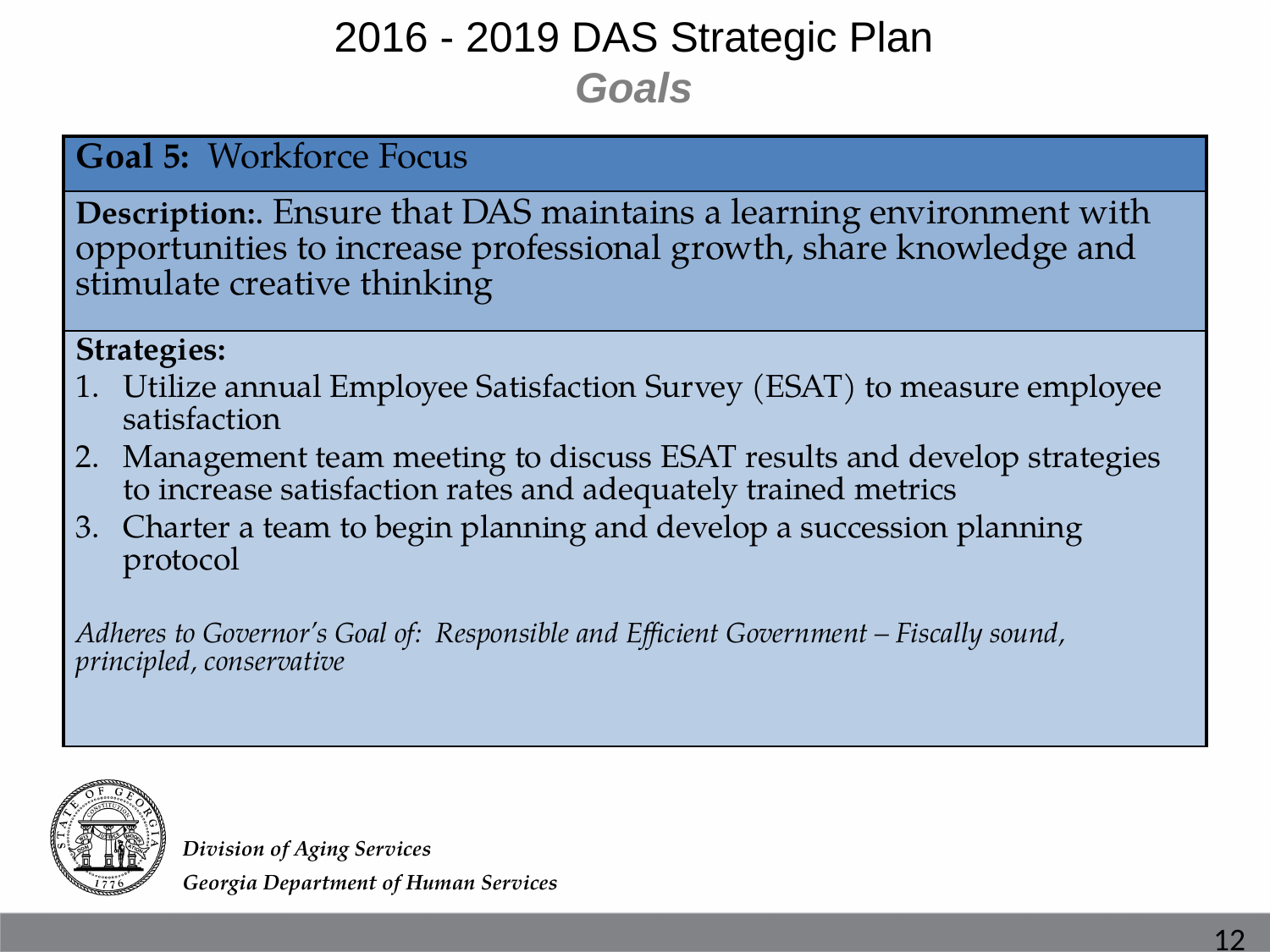

2016 - 2019 DAS Strategic Plan
Goals
| Goal 5: Workforce Focus |
| --- |
| Description:. Ensure that DAS maintains a learning environment with opportunities to increase professional growth, share knowledge and stimulate creative thinking |
| Strategies: Utilize annual Employee Satisfaction Survey (ESAT) to measure employee satisfaction Management team meeting to discuss ESAT results and develop strategies to increase satisfaction rates and adequately trained metrics Charter a team to begin planning and develop a succession planning protocol Adheres to Governor’s Goal of: Responsible and Efficient Government – Fiscally sound, principled, conservative |
Division of Aging Services
Georgia Department of Human Services
12